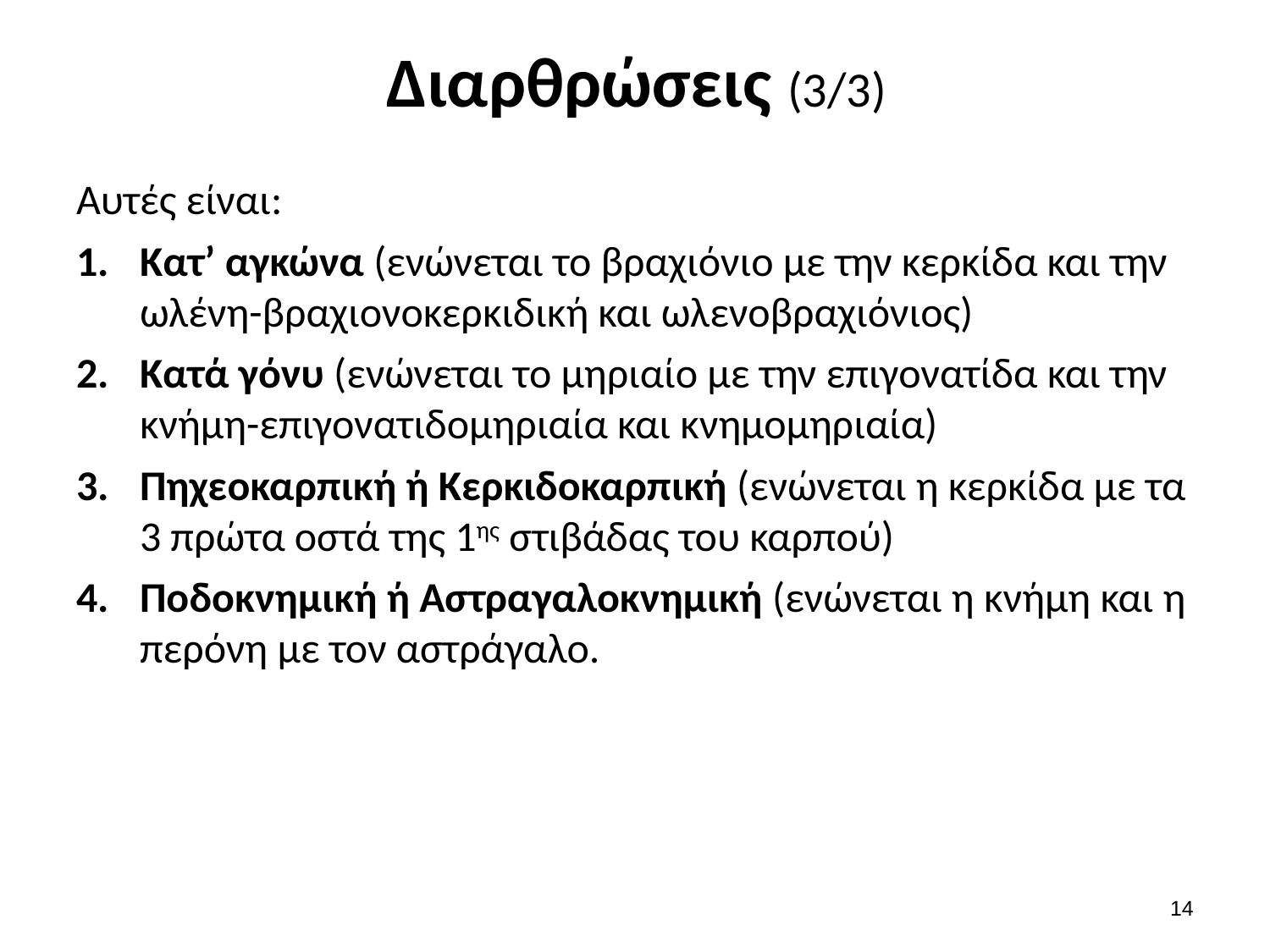

# Διαρθρώσεις (3/3)
Αυτές είναι:
Kατ’ αγκώνα (ενώνεται το βραχιόνιο με την κερκίδα και την ωλένη-βραχιονοκερκιδική και ωλενοβραχιόνιος)
Κατά γόνυ (ενώνεται το μηριαίο με την επιγονατίδα και την κνήμη-επιγονατιδομηριαία και κνημομηριαία)
Πηχεοκαρπική ή Κερκιδοκαρπική (ενώνεται η κερκίδα με τα 3 πρώτα οστά της 1ης στιβάδας του καρπού)
Ποδοκνημική ή Αστραγαλοκνημική (ενώνεται η κνήμη και η περόνη με τον αστράγαλο.
14